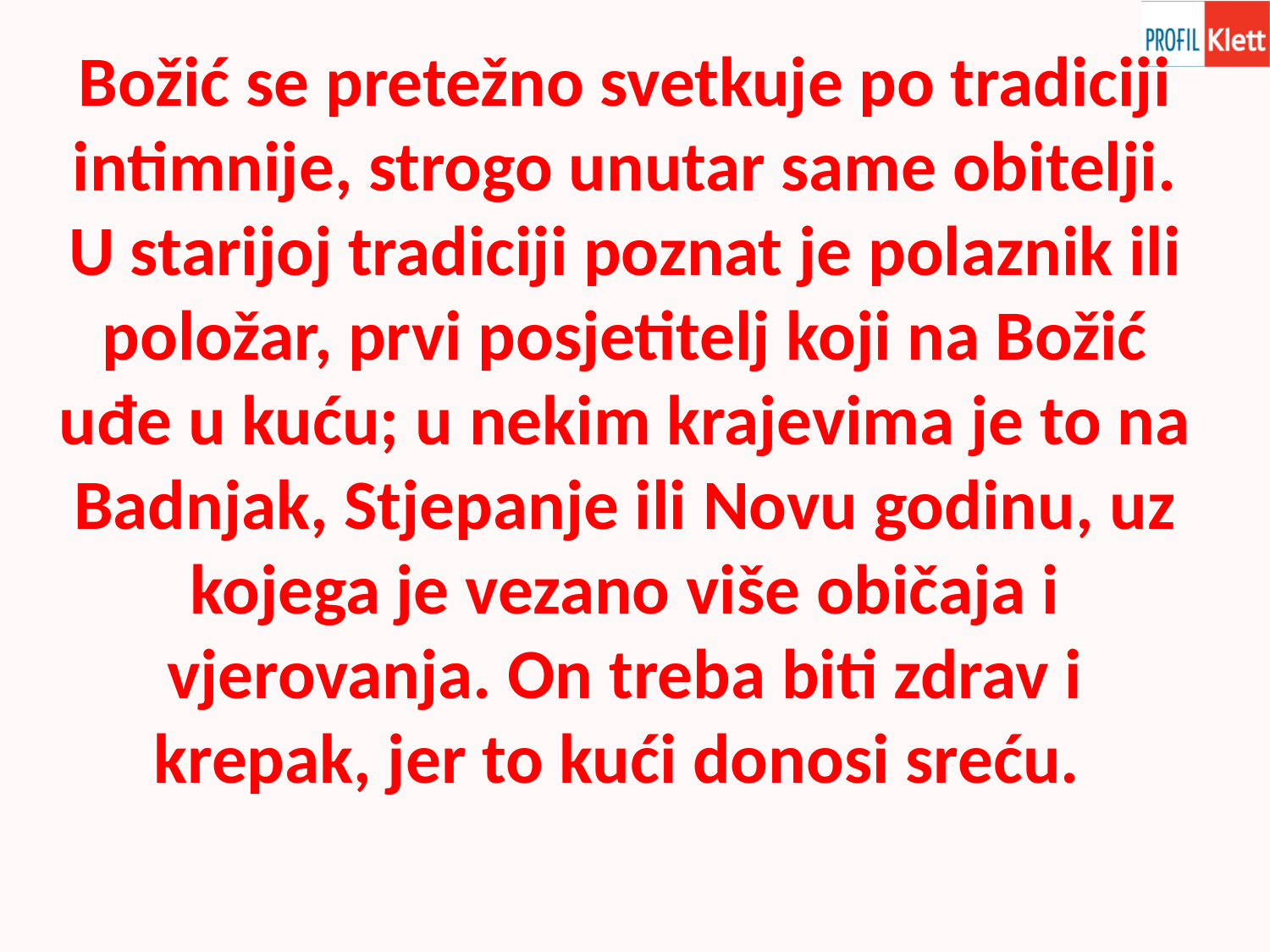

Božić se pretežno svetkuje po tradiciji intimnije, strogo unutar same obitelji. U starijoj tradiciji poznat je polaznik ili položar, prvi posjetitelj koji na Božić uđe u kuću; u nekim krajevima je to na Badnjak, Stjepanje ili Novu godinu, uz kojega je vezano više običaja i vjerovanja. On treba biti zdrav i krepak, jer to kući donosi sreću.